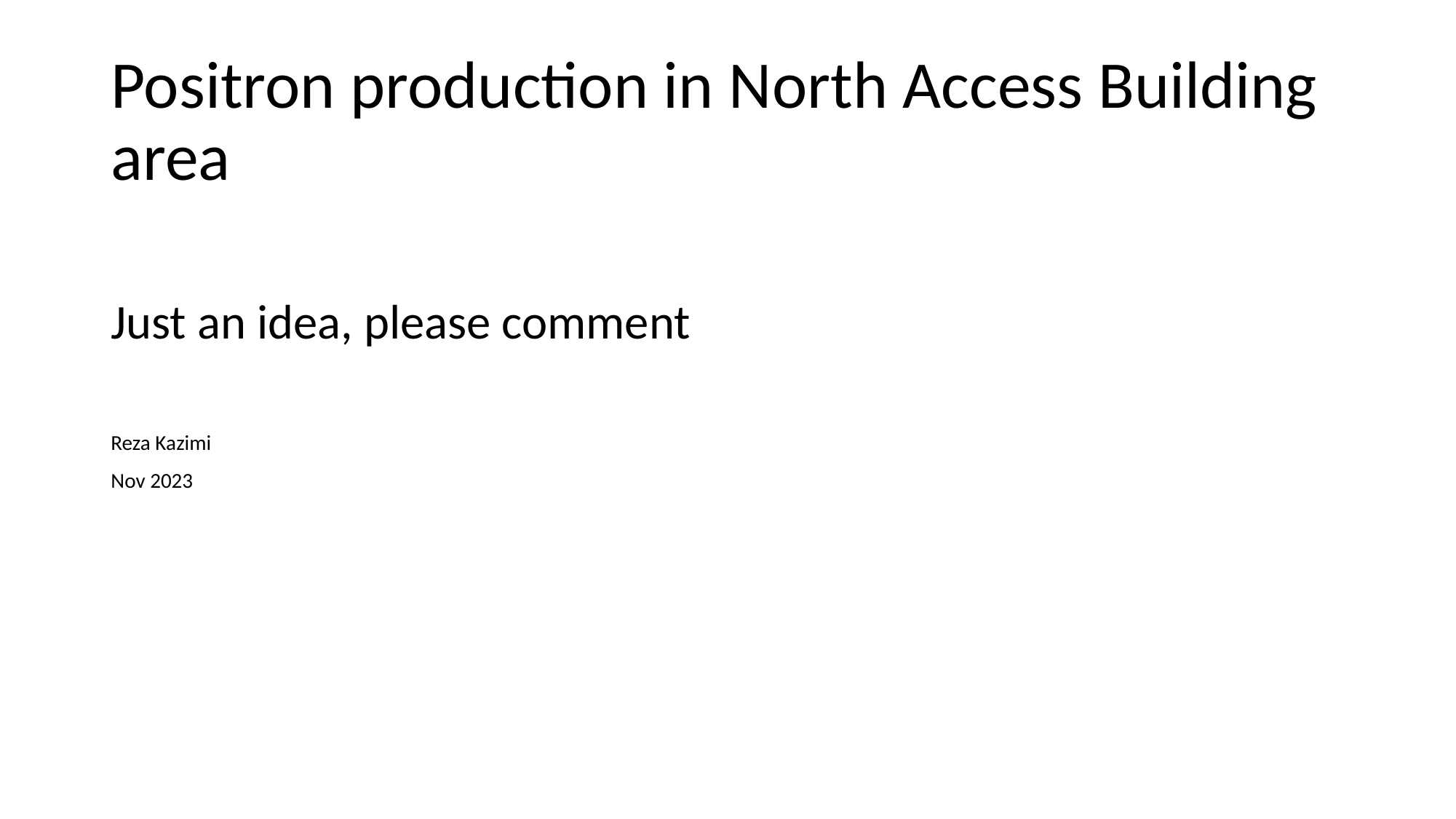

# Positron production in North Access Building area

Just an idea, please comment

Reza Kazimi
Nov 2023